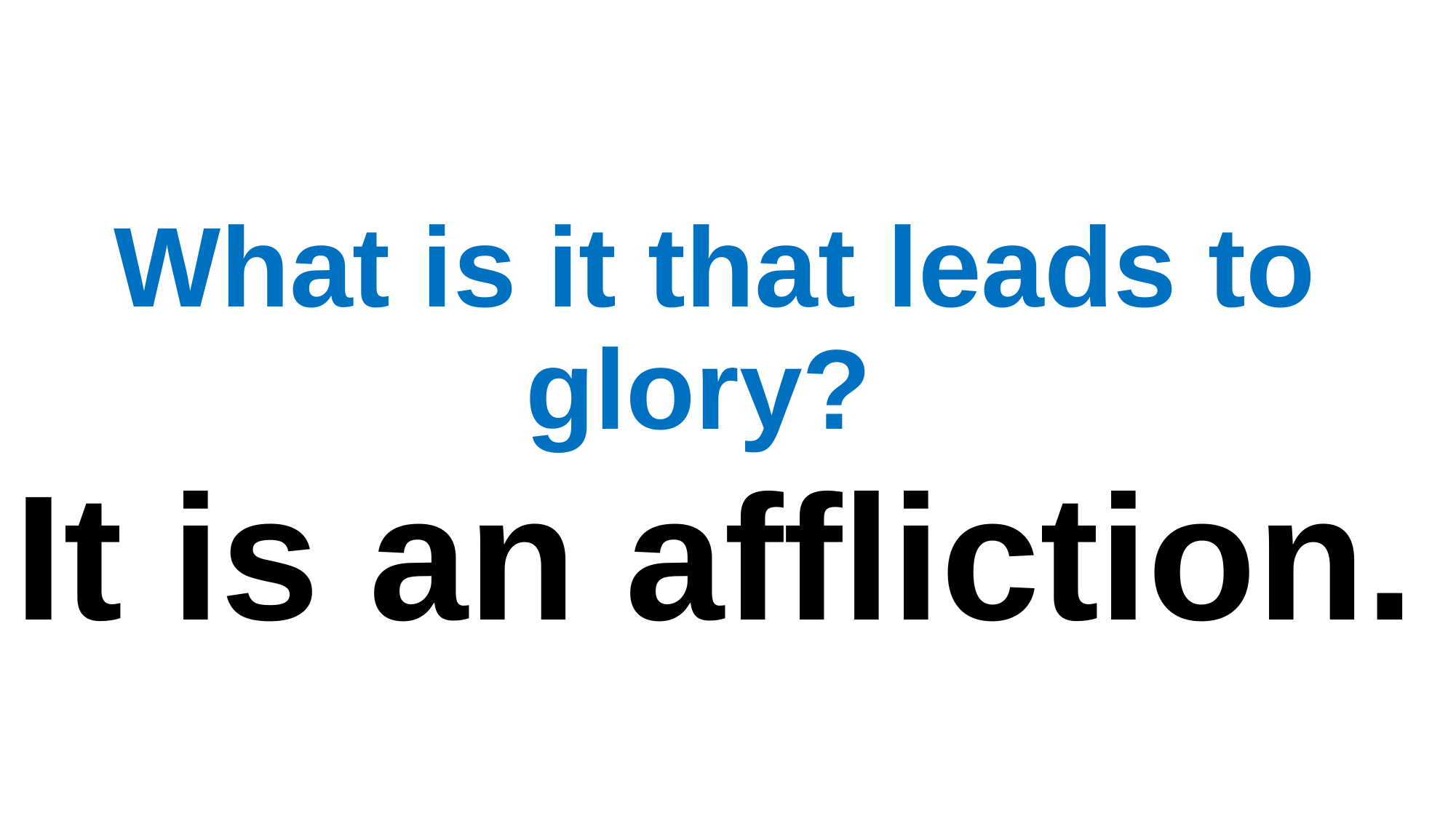

What is it that leads to glory?
It is an affliction.